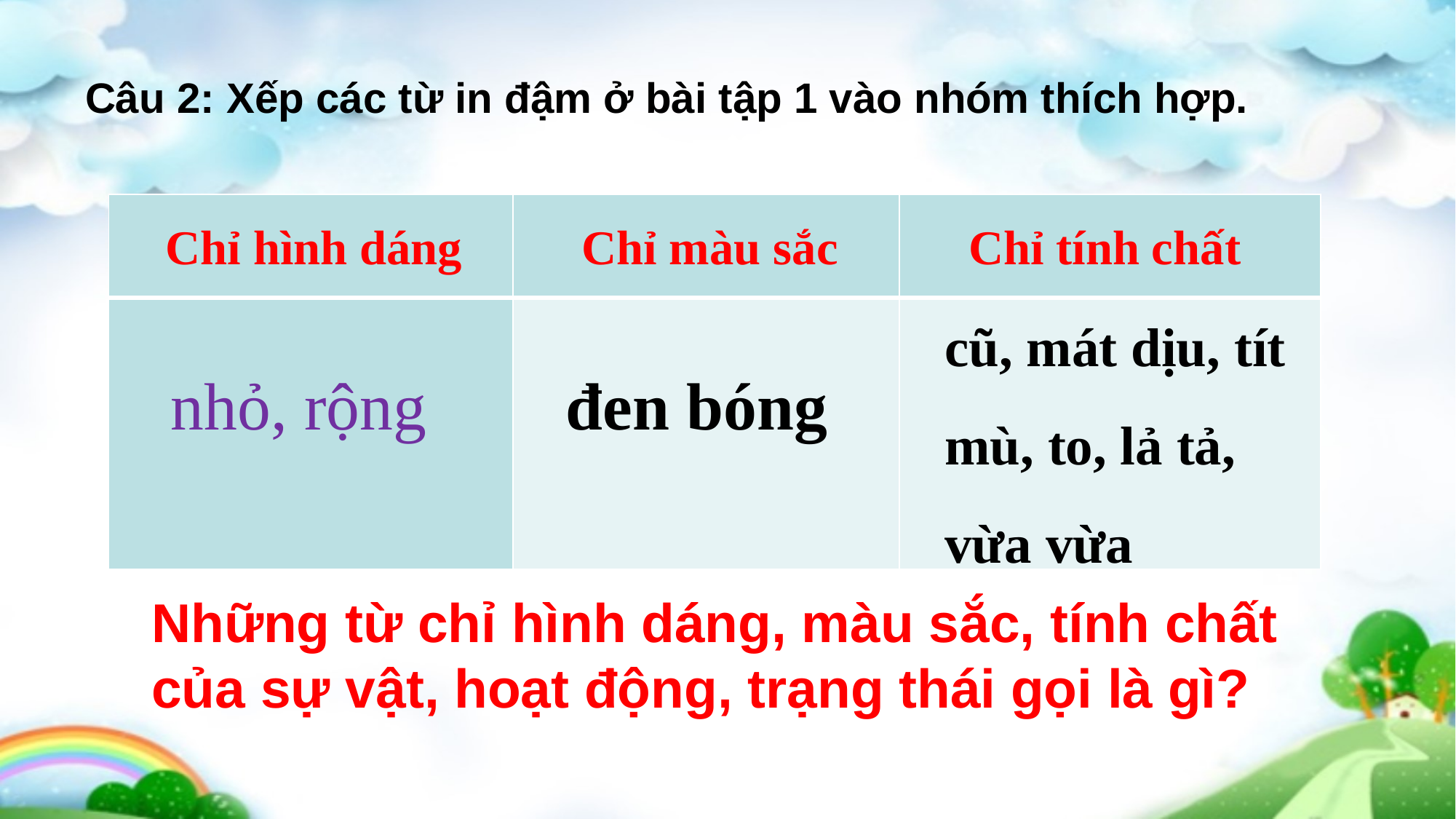

Câu 2: Xếp các từ in đậm ở bài tập 1 vào nhóm thích hợp.
| Chỉ hình dáng | Chỉ màu sắc | Chỉ tính chất |
| --- | --- | --- |
|  |  |  |
cũ, mát dịu, tít mù, to, lả tả, vừa vừa
 nhỏ, rộng
 đen bóng
Những từ chỉ hình dáng, màu sắc, tính chất của sự vật, hoạt động, trạng thái gọi là gì?